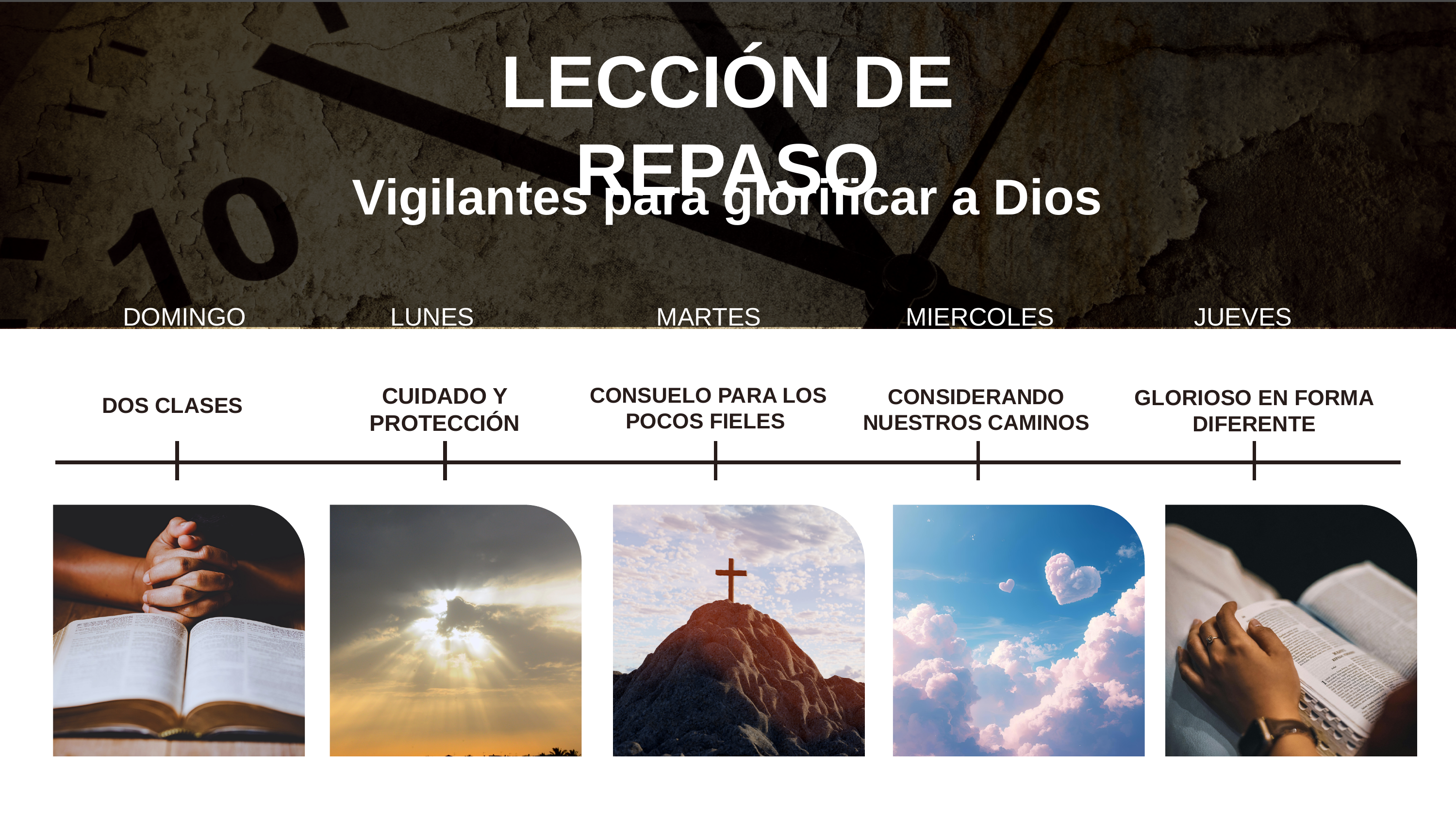

LECCIÓN DE REPASO
Vigilantes para glorificar a Dios
DOMINGO
LUNES
MARTES
MIERCOLES
JUEVES
CUIDADO Y PROTECCIÓN
CONSUELO PARA LOS POCOS FIELES
CONSIDERANDO NUESTROS CAMINOS
GLORIOSO EN FORMA DIFERENTE
DOS CLASES